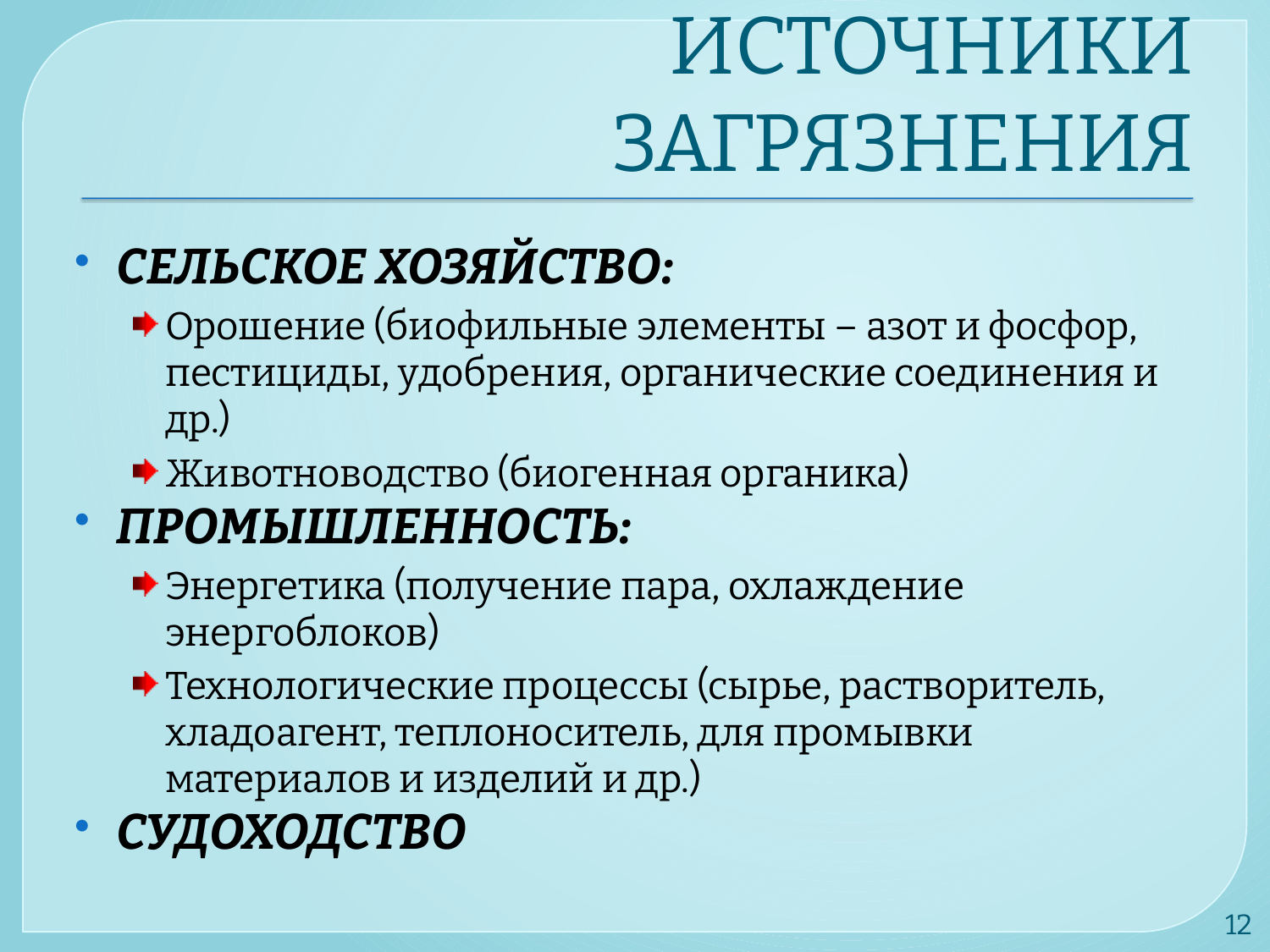

# ИСТОЧНИКИ ЗАГРЯЗНЕНИЯ
СЕЛЬСКОЕ ХОЗЯЙСТВО:
Орошение (биофильные элементы – азот и фосфор, пестициды, удобрения, органические соединения и др.)
Животноводство (биогенная органика)
ПРОМЫШЛЕННОСТЬ:
Энергетика (получение пара, охлаждение энергоблоков)
Технологические процессы (сырье, растворитель, хладоагент, теплоноситель, для промывки материалов и изделий и др.)
СУДОХОДСТВО
12